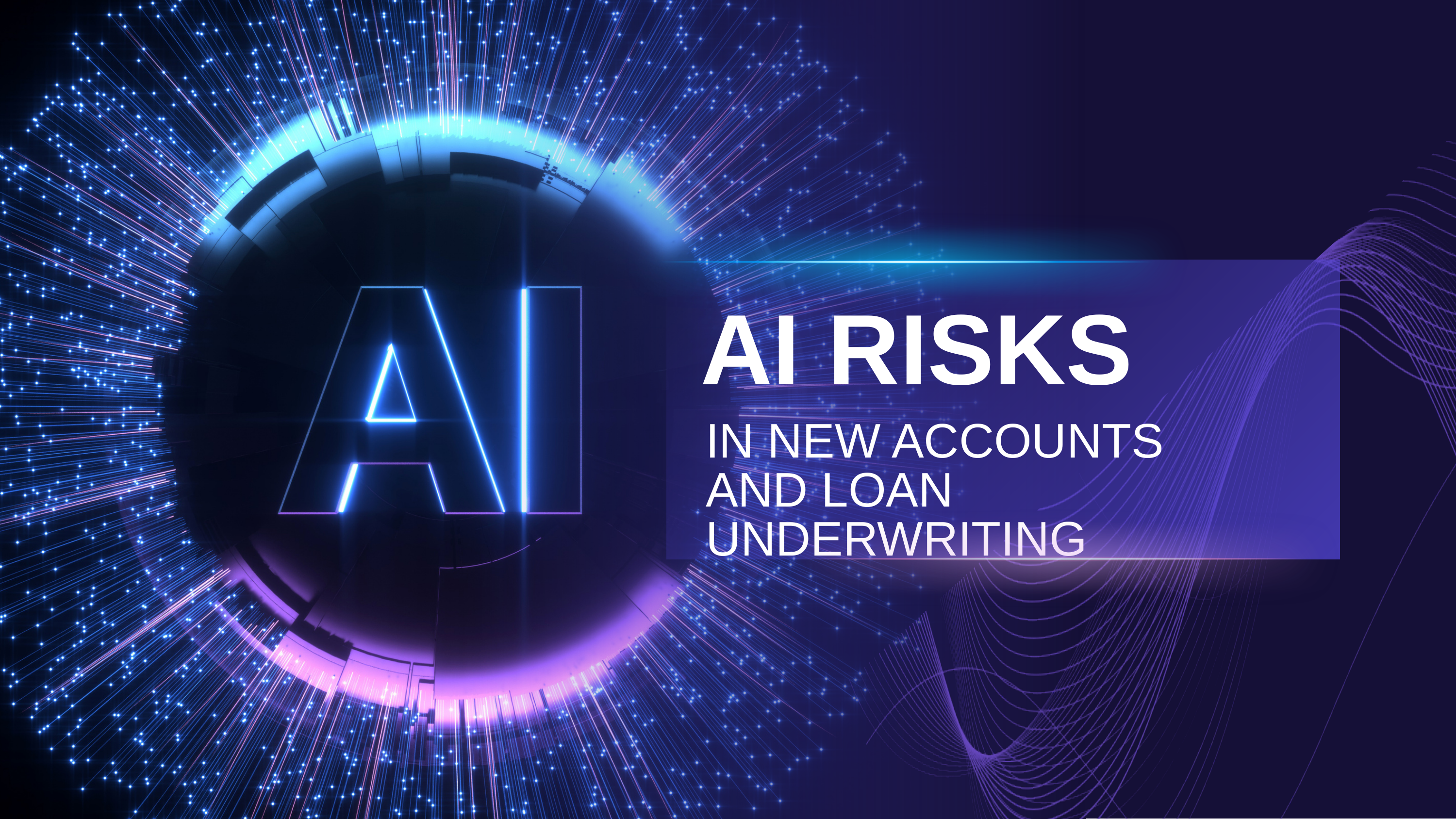

AI RISKS
IN NEW ACCOUNTS AND LOAN UNDERWRITING